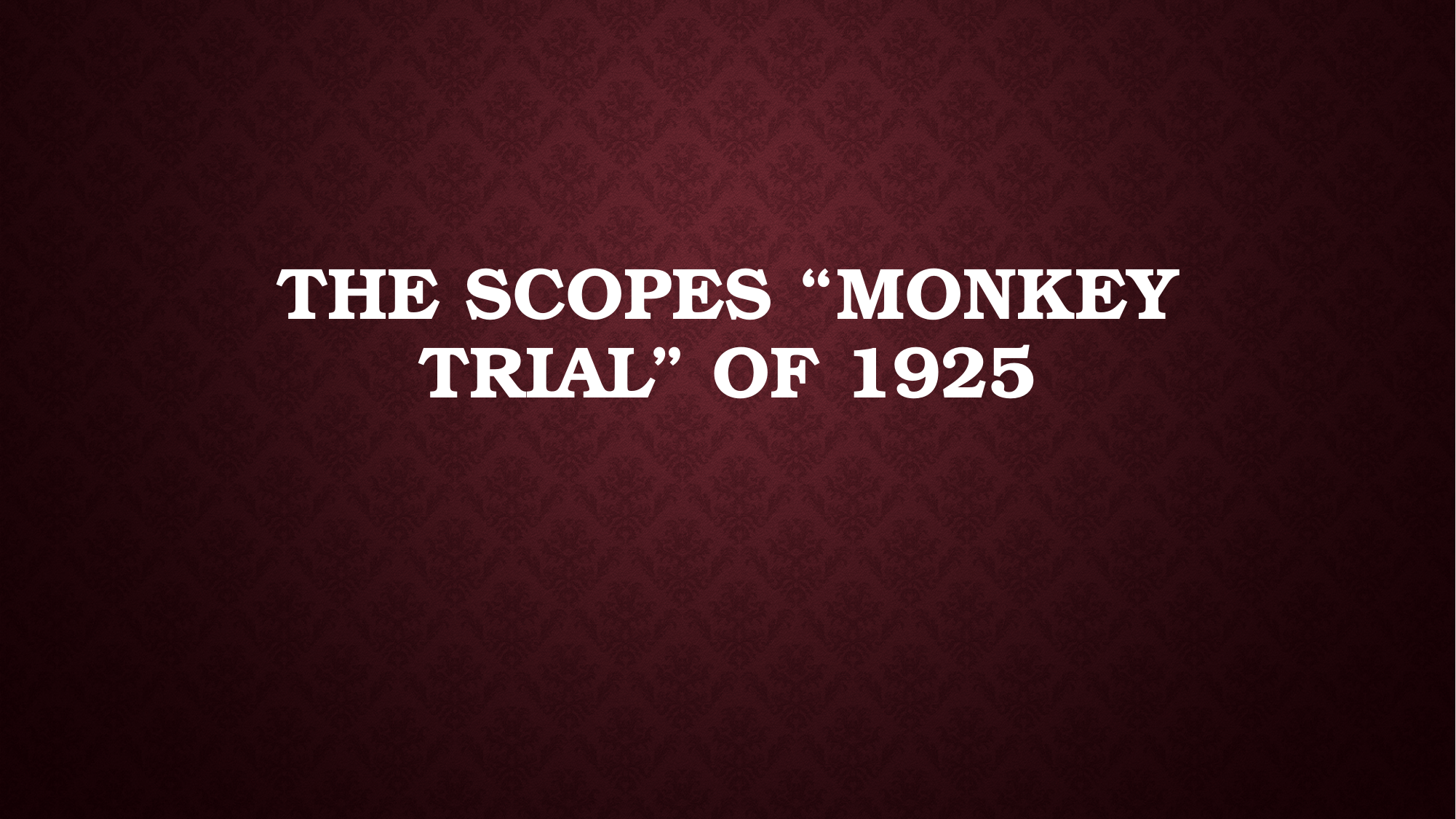

# The Scopes “Monkey Trial” of 1925